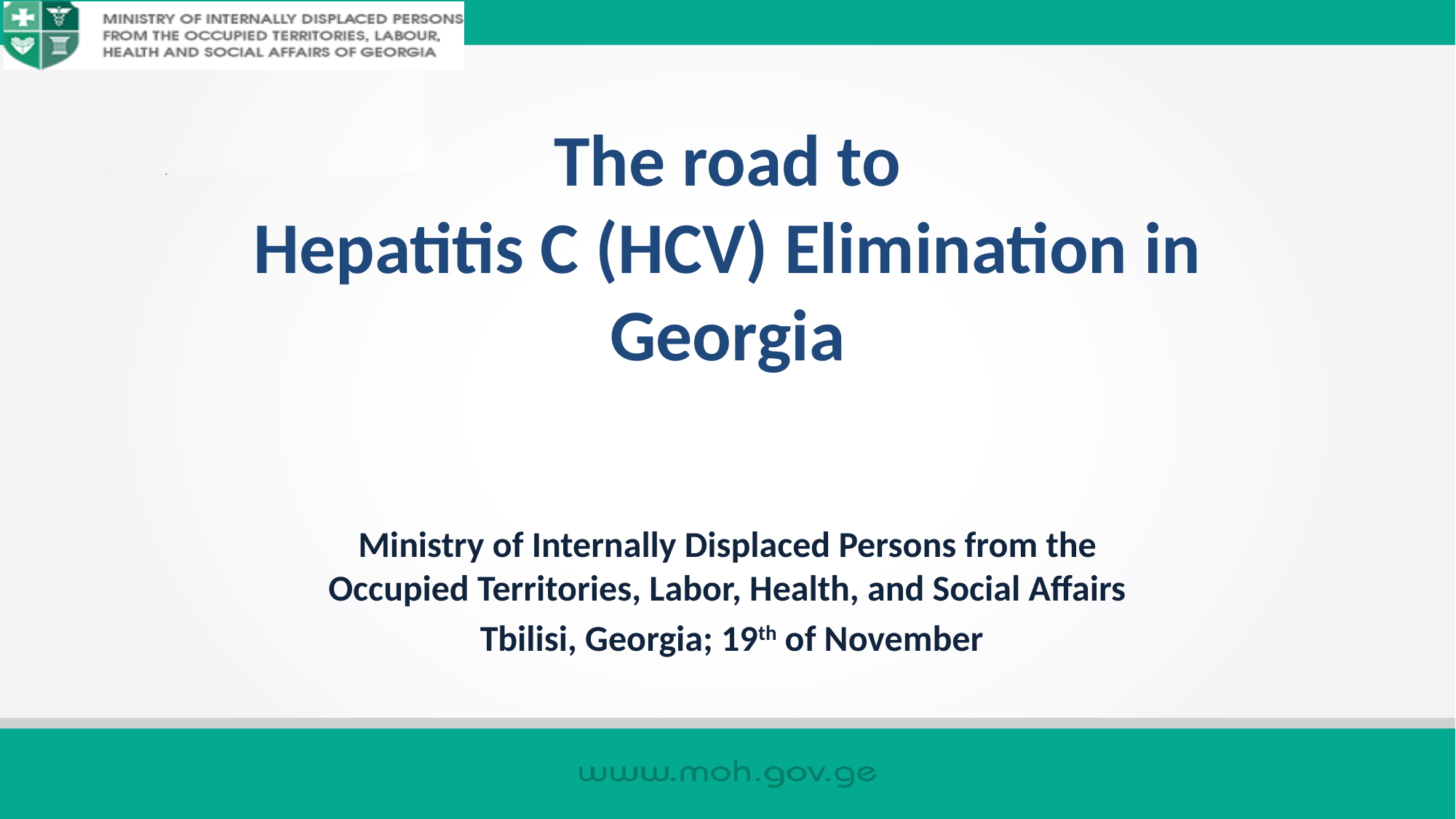

# The road to Hepatitis C (HCV) Elimination in Georgia
Ministry of Internally Displaced Persons from the Occupied Territories, Labor, Health, and Social Affairs
 Tbilisi, Georgia; 19th of November